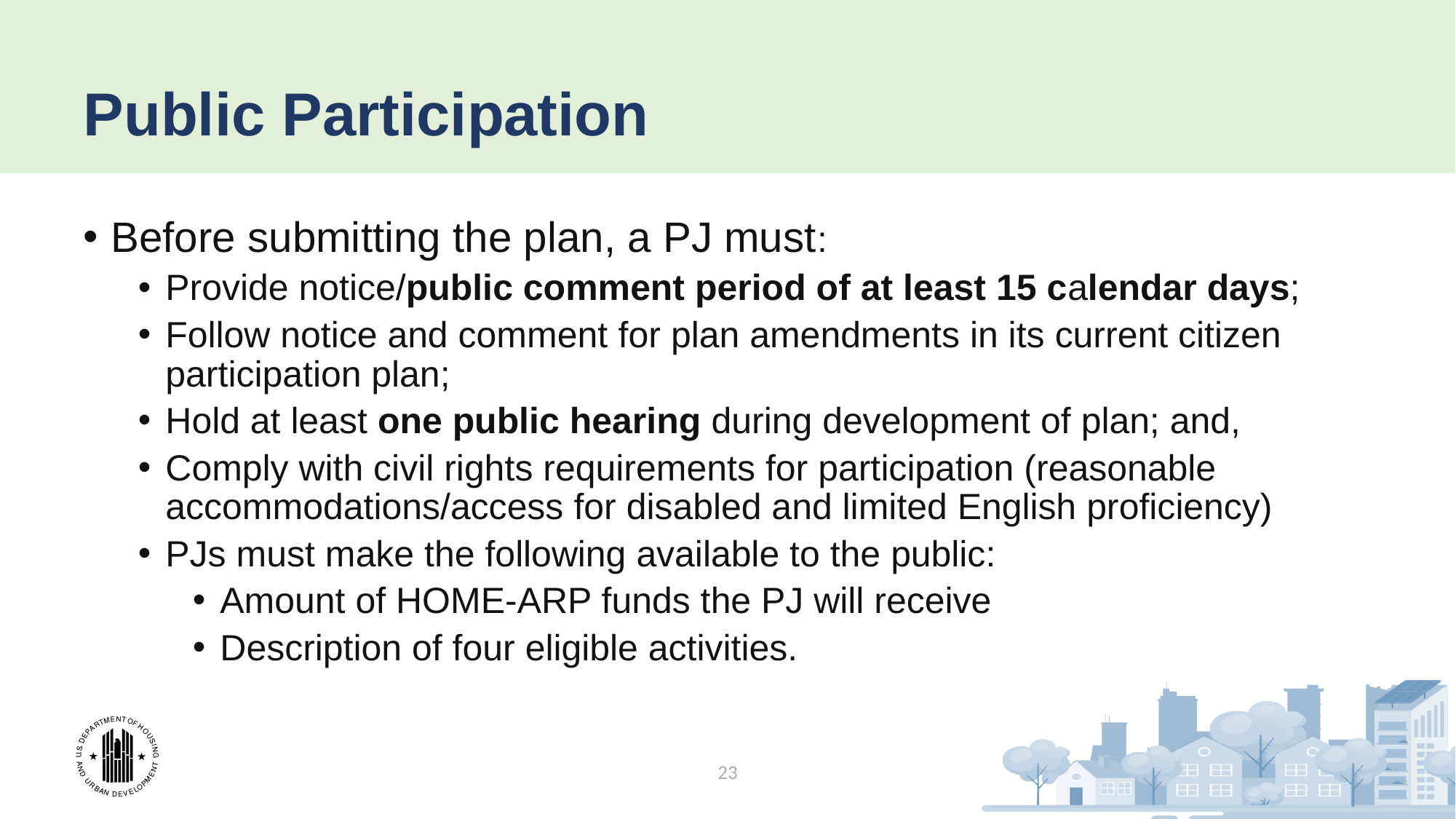

# Public Participation
Before submitting the plan, a PJ must:
Provide notice/public comment period of at least 15 calendar days;
Follow notice and comment for plan amendments in its current citizen participation plan;
Hold at least one public hearing during development of plan; and,
Comply with civil rights requirements for participation (reasonable accommodations/access for disabled and limited English proficiency)
PJs must make the following available to the public:
Amount of HOME-ARP funds the PJ will receive
Description of four eligible activities.